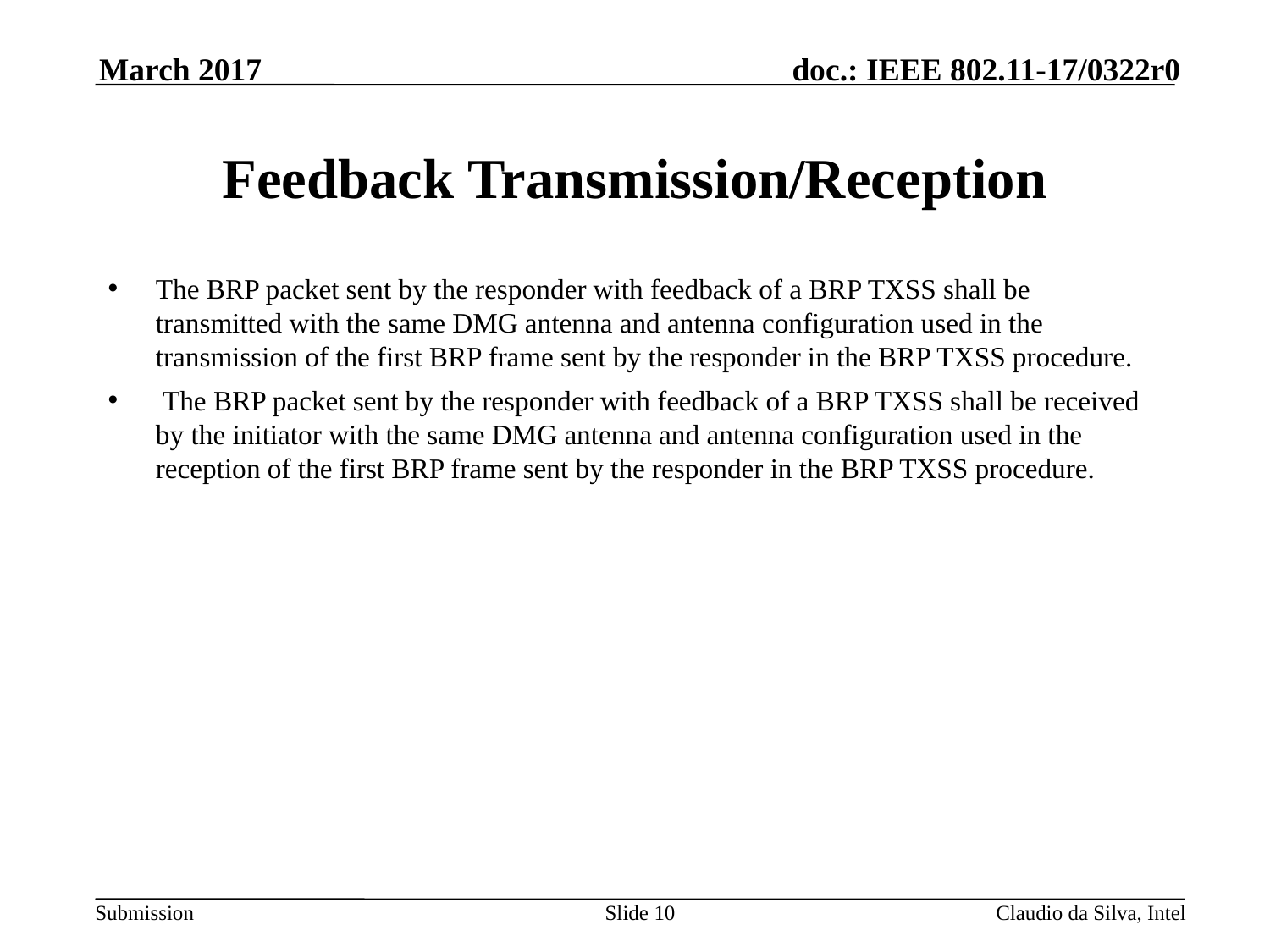

March 2017
# Feedback Transmission/Reception
The BRP packet sent by the responder with feedback of a BRP TXSS shall be transmitted with the same DMG antenna and antenna configuration used in the transmission of the first BRP frame sent by the responder in the BRP TXSS procedure.
 The BRP packet sent by the responder with feedback of a BRP TXSS shall be received by the initiator with the same DMG antenna and antenna configuration used in the reception of the first BRP frame sent by the responder in the BRP TXSS procedure.
Slide 10
Claudio da Silva, Intel